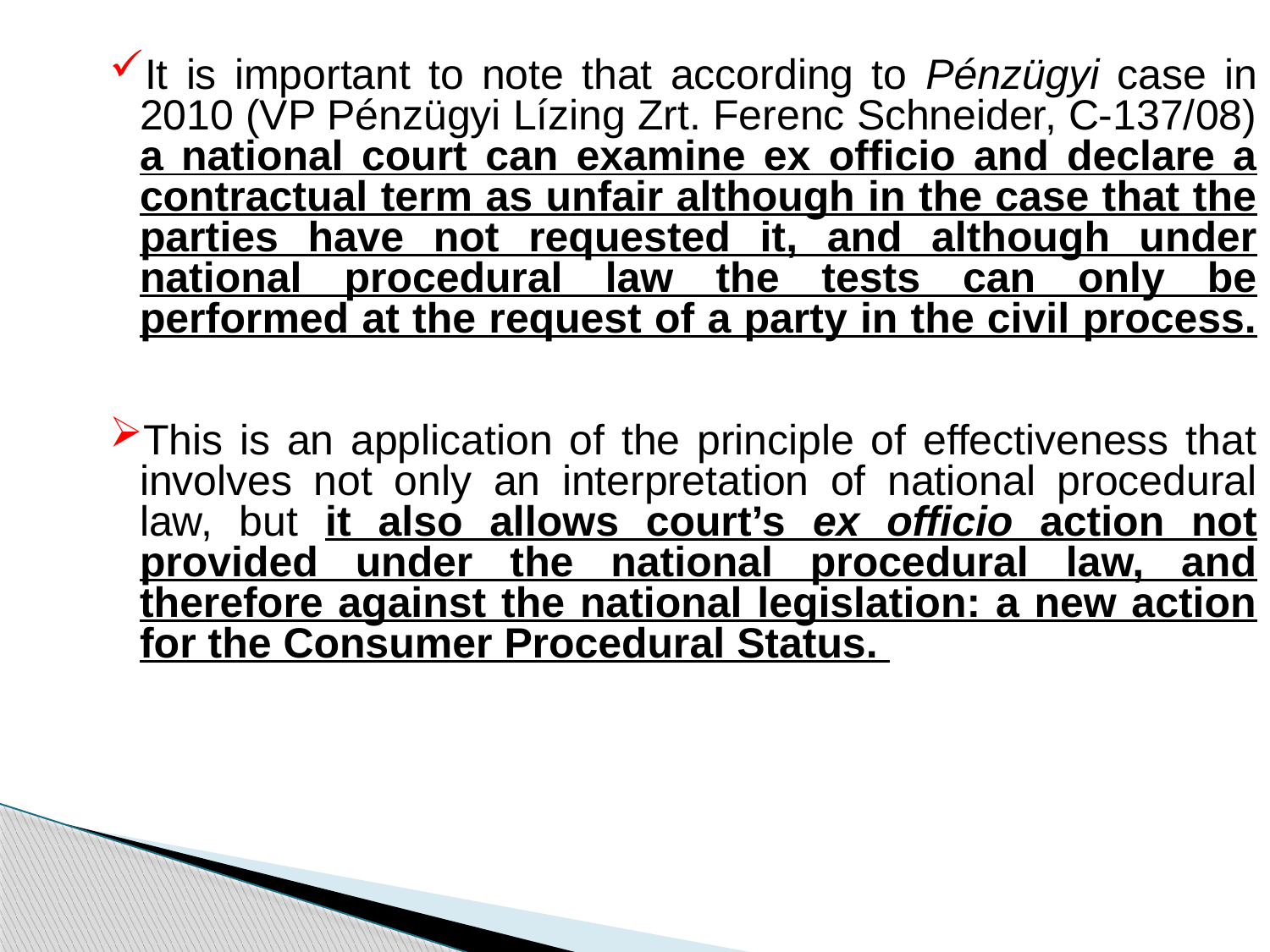

It is important to note that according to Pénzügyi case in 2010 (VP Pénzügyi Lízing Zrt. Ferenc Schneider, C-137/08) a national court can examine ex officio and declare a contractual term as unfair although in the case that the parties have not requested it, and although under national procedural law the tests can only be performed at the request of a party in the civil process.

This is an application of the principle of effectiveness that involves not only an interpretation of national procedural law, but it also allows court’s ex officio action not provided under the national procedural law, and therefore against the national legislation: a new action for the Consumer Procedural Status.